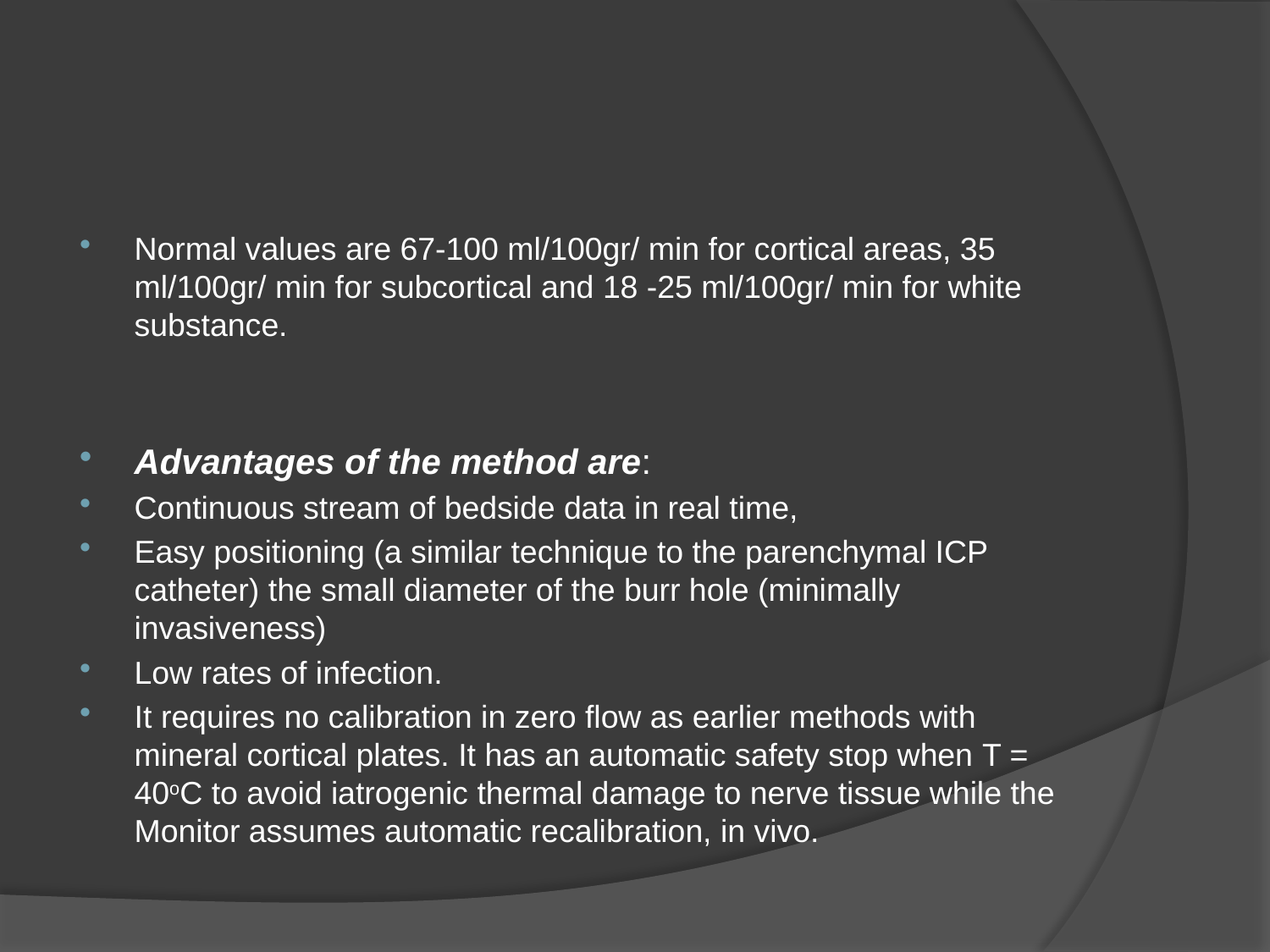

#
Normal values ​​are 67-100 ml/100gr/ min for cortical areas, 35 ml/100gr/ min for subcortical and 18 -25 ml/100gr/ min for white substance.

Advantages of the method are:
Continuous stream of bedside data in real time,
Easy positioning (a similar technique to the parenchymal ICP catheter) the small diameter of the burr hole (minimally invasiveness)
Low rates of infection.
It requires no calibration in zero flow as earlier methods with mineral cortical plates. It has an automatic safety stop when Τ = 40οC to avoid iatrogenic thermal damage to nerve tissue while the Monitor assumes automatic recalibration, in vivo.